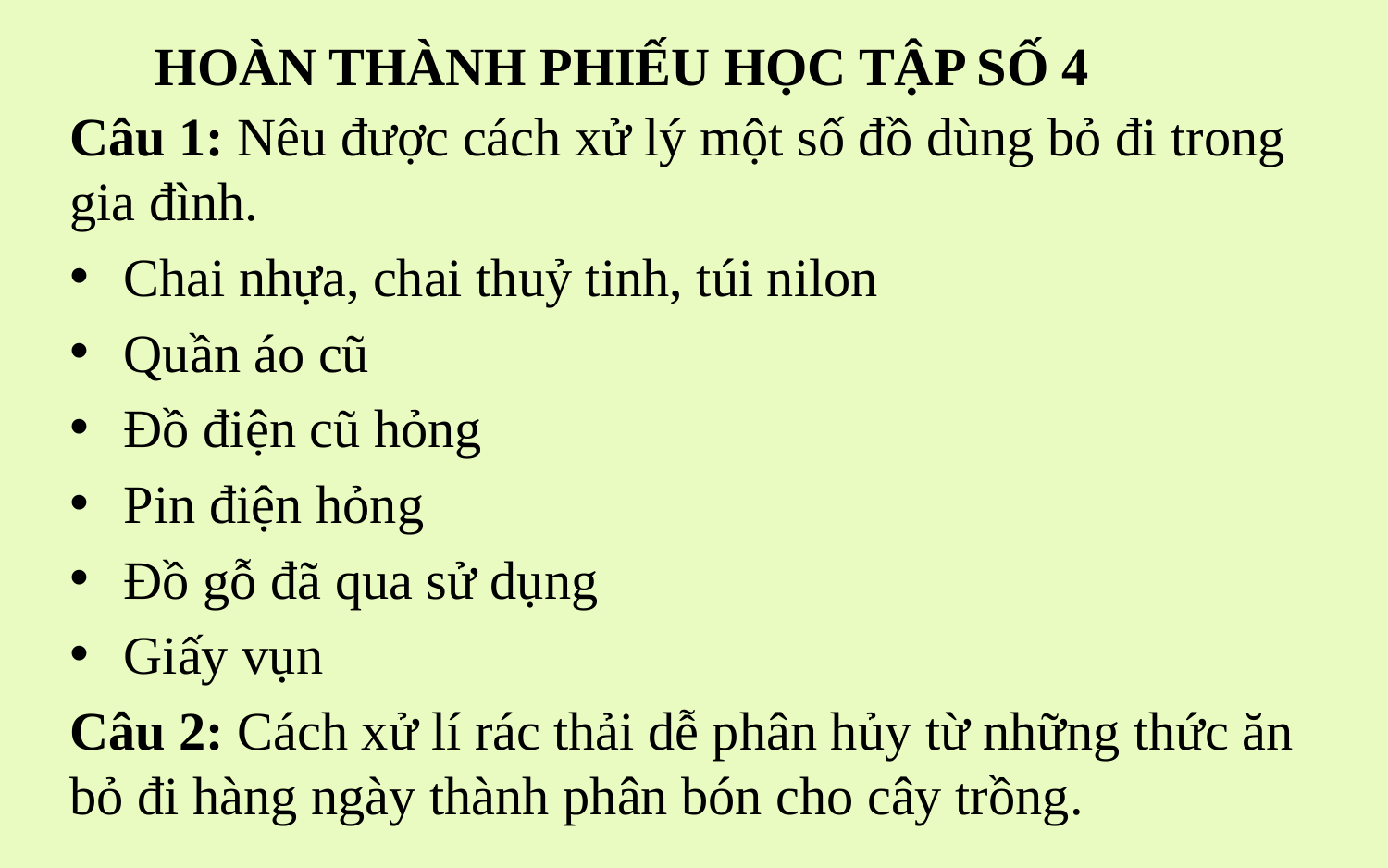

HOÀN THÀNH PHIẾU HỌC TẬP SỐ 4
Câu 1: Nêu được cách xử lý một số đồ dùng bỏ đi trong gia đình.
Chai nhựa, chai thuỷ tinh, túi nilon
Quần áo cũ
Đồ điện cũ hỏng
Pin điện hỏng
Đồ gỗ đã qua sử dụng
Giấy vụn
Câu 2: Cách xử lí rác thải dễ phân hủy từ những thức ăn bỏ đi hàng ngày thành phân bón cho cây trồng.